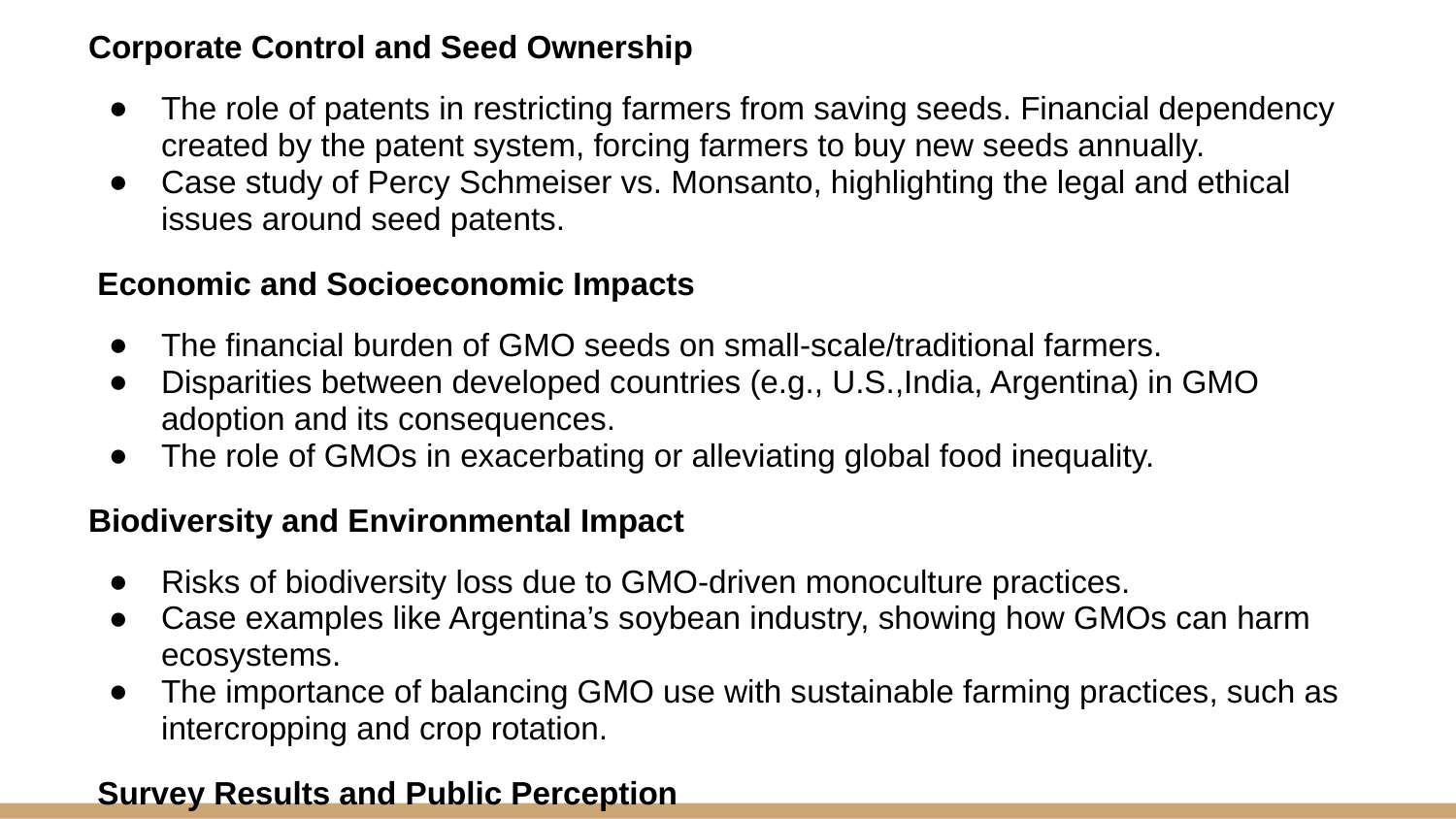

Corporate Control and Seed Ownership
The role of patents in restricting farmers from saving seeds. Financial dependency created by the patent system, forcing farmers to buy new seeds annually.
Case study of Percy Schmeiser vs. Monsanto, highlighting the legal and ethical issues around seed patents.
 Economic and Socioeconomic Impacts
The financial burden of GMO seeds on small-scale/traditional farmers.
Disparities between developed countries (e.g., U.S.,India, Argentina) in GMO adoption and its consequences.
The role of GMOs in exacerbating or alleviating global food inequality.
Biodiversity and Environmental Impact
Risks of biodiversity loss due to GMO-driven monoculture practices.
Case examples like Argentina’s soybean industry, showing how GMOs can harm ecosystems.
The importance of balancing GMO use with sustainable farming practices, such as intercropping and crop rotation.
 Survey Results and Public Perception
Insights from your survey showing public skepticism toward GMOs, concerns over corporate control, and economic challenges faced by farmers.